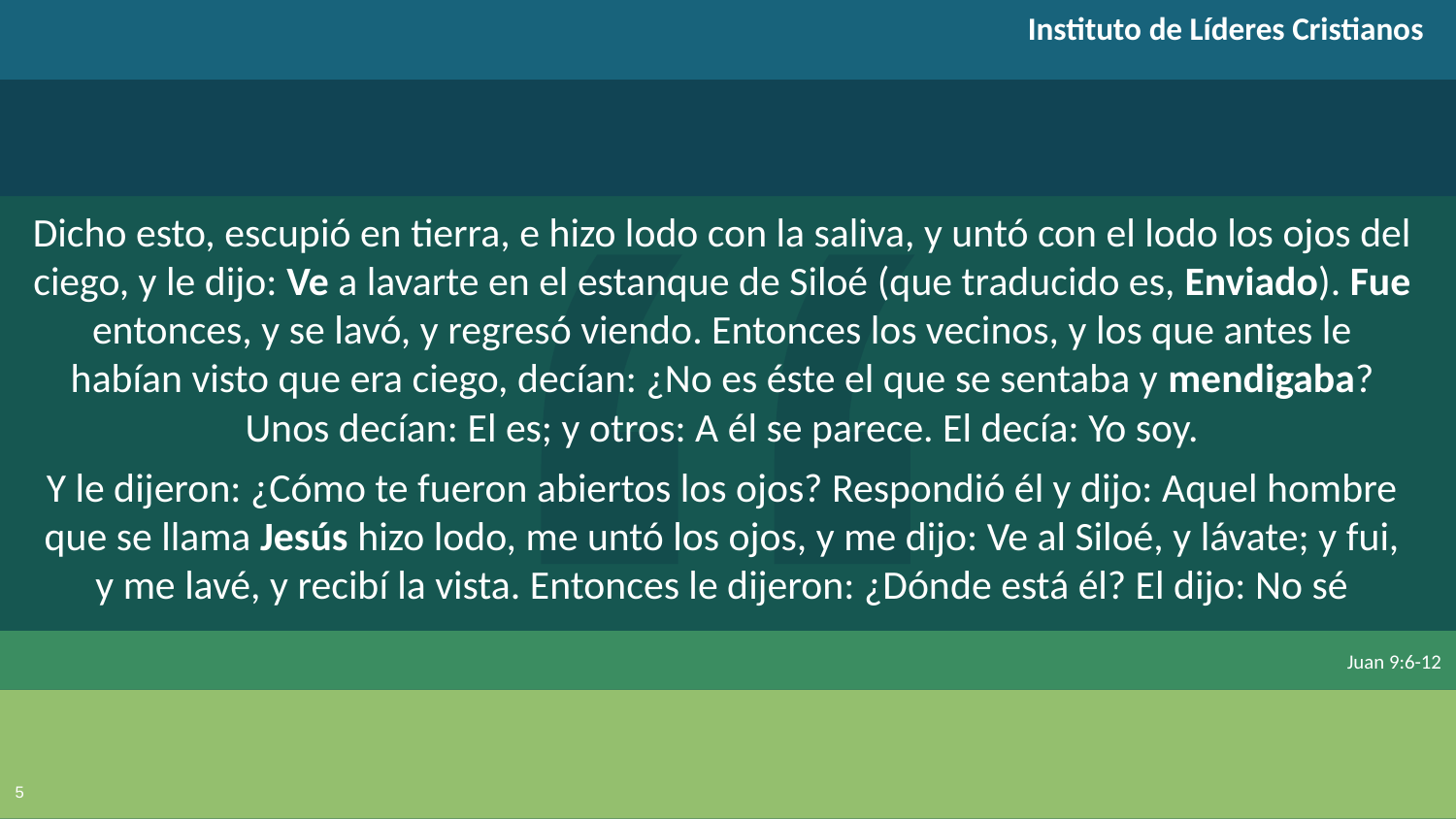

Instituto de Líderes Cristianos

Dicho esto, escupió en tierra, e hizo lodo con la saliva, y untó con el lodo los ojos del ciego, y le dijo: Ve a lavarte en el estanque de Siloé (que traducido es, Enviado). Fue entonces, y se lavó, y regresó viendo. Entonces los vecinos, y los que antes le habían visto que era ciego, decían: ¿No es éste el que se sentaba y mendigaba? Unos decían: El es; y otros: A él se parece. El decía: Yo soy.
Y le dijeron: ¿Cómo te fueron abiertos los ojos? Respondió él y dijo: Aquel hombre que se llama Jesús hizo lodo, me untó los ojos, y me dijo: Ve al Siloé, y lávate; y fui, y me lavé, y recibí la vista. Entonces le dijeron: ¿Dónde está él? El dijo: No sé
Juan 9:6-12

5